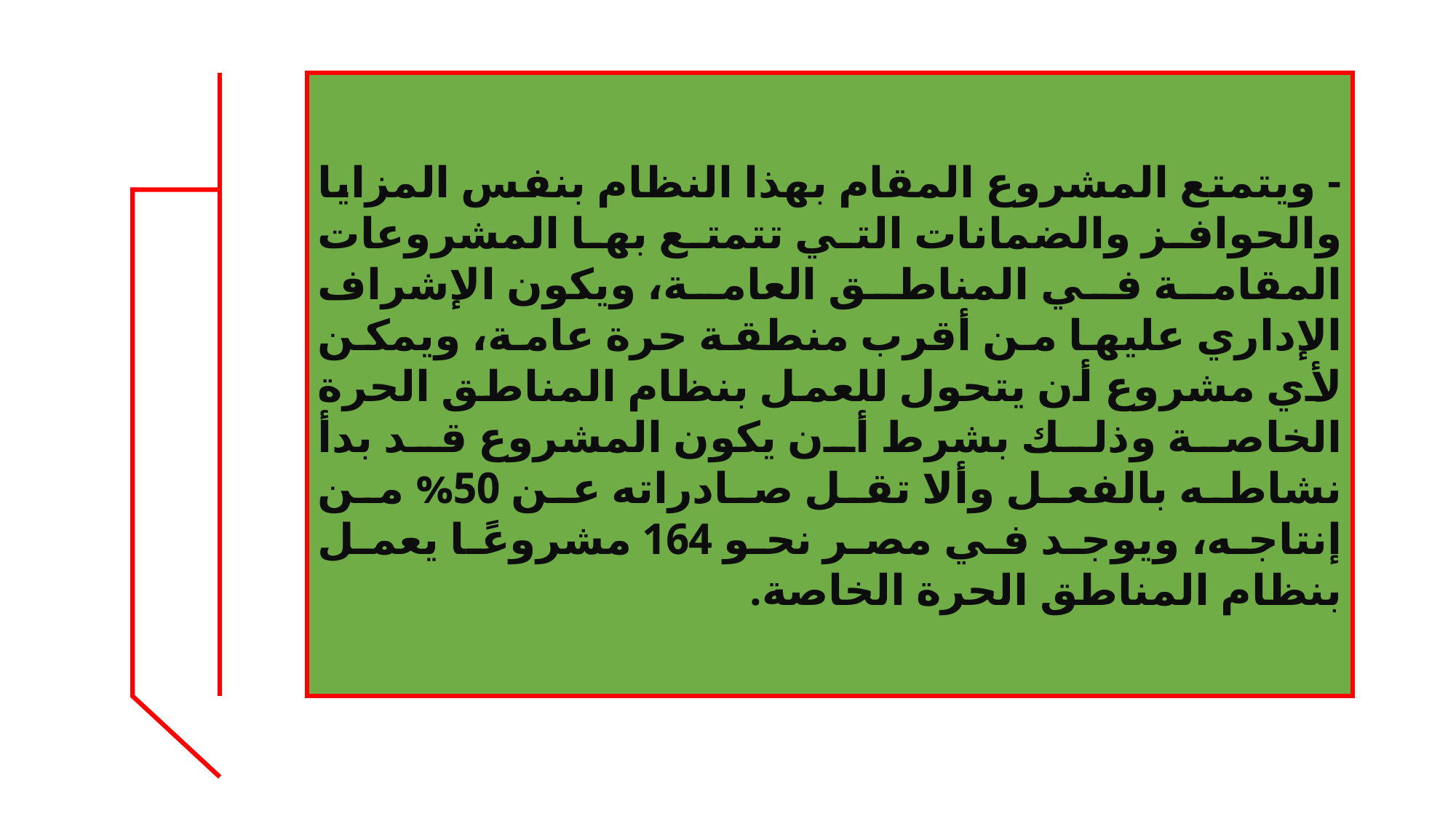

- ويتمتع المشروع المقام بهذا النظام بنفس المزايا والحوافز والضمانات التي تتمتع بها المشروعات المقامة في المناطق العامة، ويكون الإشراف الإداري عليها من أقرب منطقة حرة عامة، ويمكن لأي مشروع أن يتحول للعمل بنظام المناطق الحرة الخاصة وذلك بشرط أن يكون المشروع قد بدأ نشاطه بالفعل وألا تقل صادراته عن 50% من إنتاجه، ويوجد في مصر نحو 164 مشروعًا يعمل بنظام المناطق الحرة الخاصة.